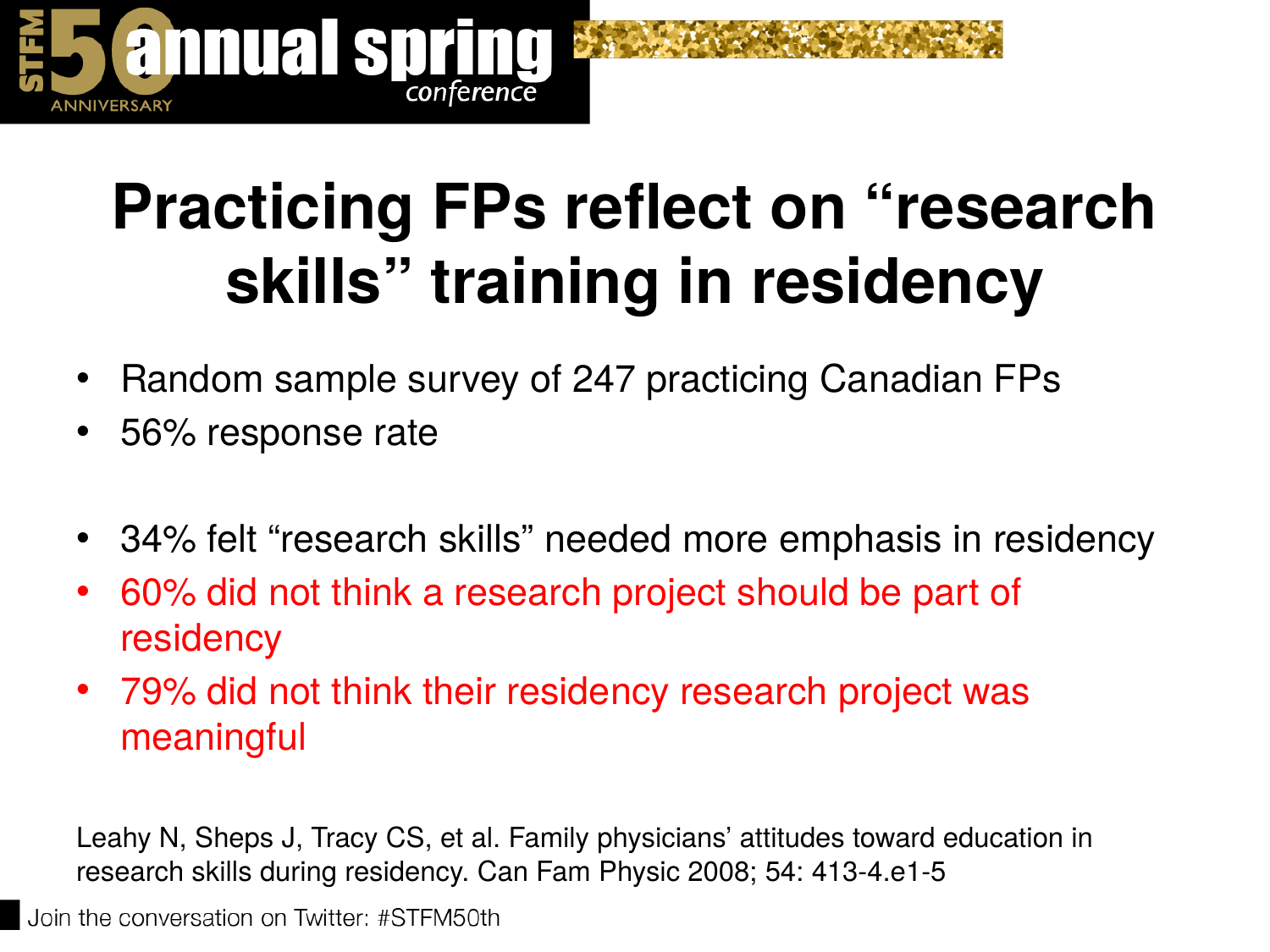

# Practicing FPs reflect on “research skills” training in residency
Random sample survey of 247 practicing Canadian FPs
56% response rate

34% felt “research skills” needed more emphasis in residency
60% did not think a research project should be part of residency
79% did not think their residency research project was meaningful

Leahy N, Sheps J, Tracy CS, et al. Family physicians’ attitudes toward education in research skills during residency. Can Fam Physic 2008; 54: 413-4.e1-5